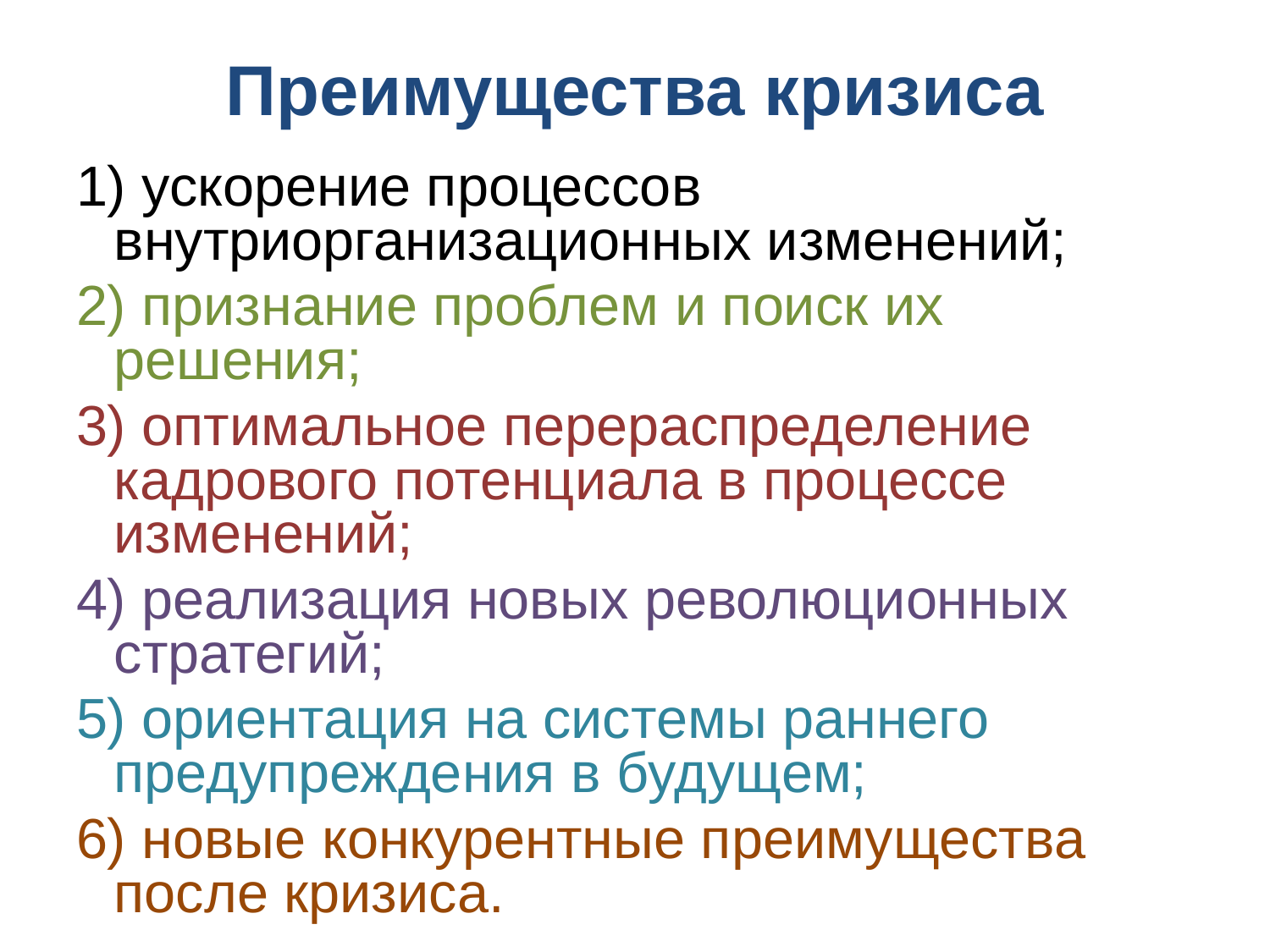

# Преимущества кризиса
1) ускорение процессов внутриорганизационных изменений;
2) признание проблем и поиск их решения;
3) оптимальное перераспределение кадрового потенциала в процессе изменений;
4) реализация новых революционных стратегий;
5) ориентация на системы раннего предупреждения в будущем;
6) новые конкурентные преимущества после кризиса.